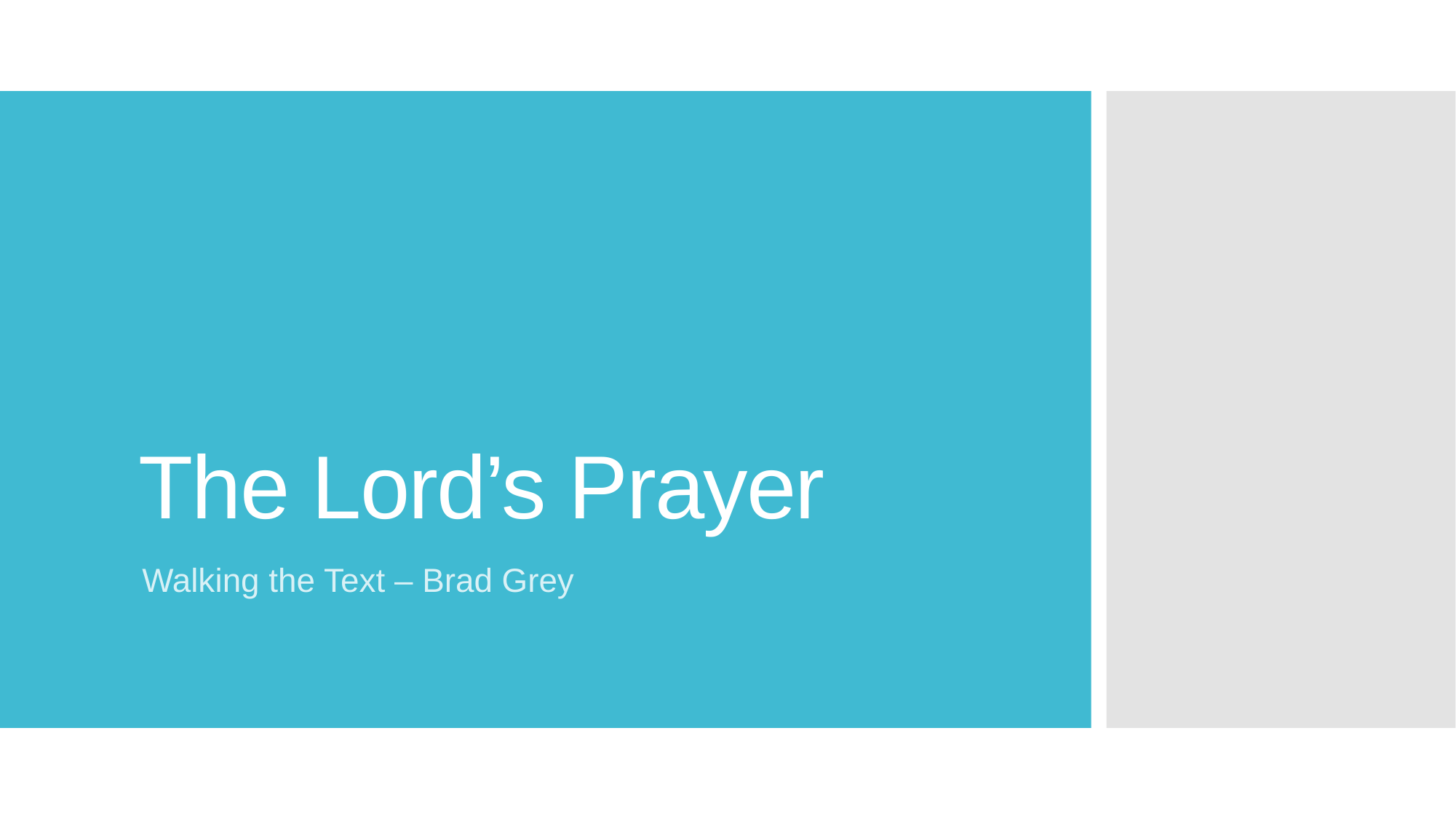

# The Lord’s Prayer
Walking the Text – Brad Grey